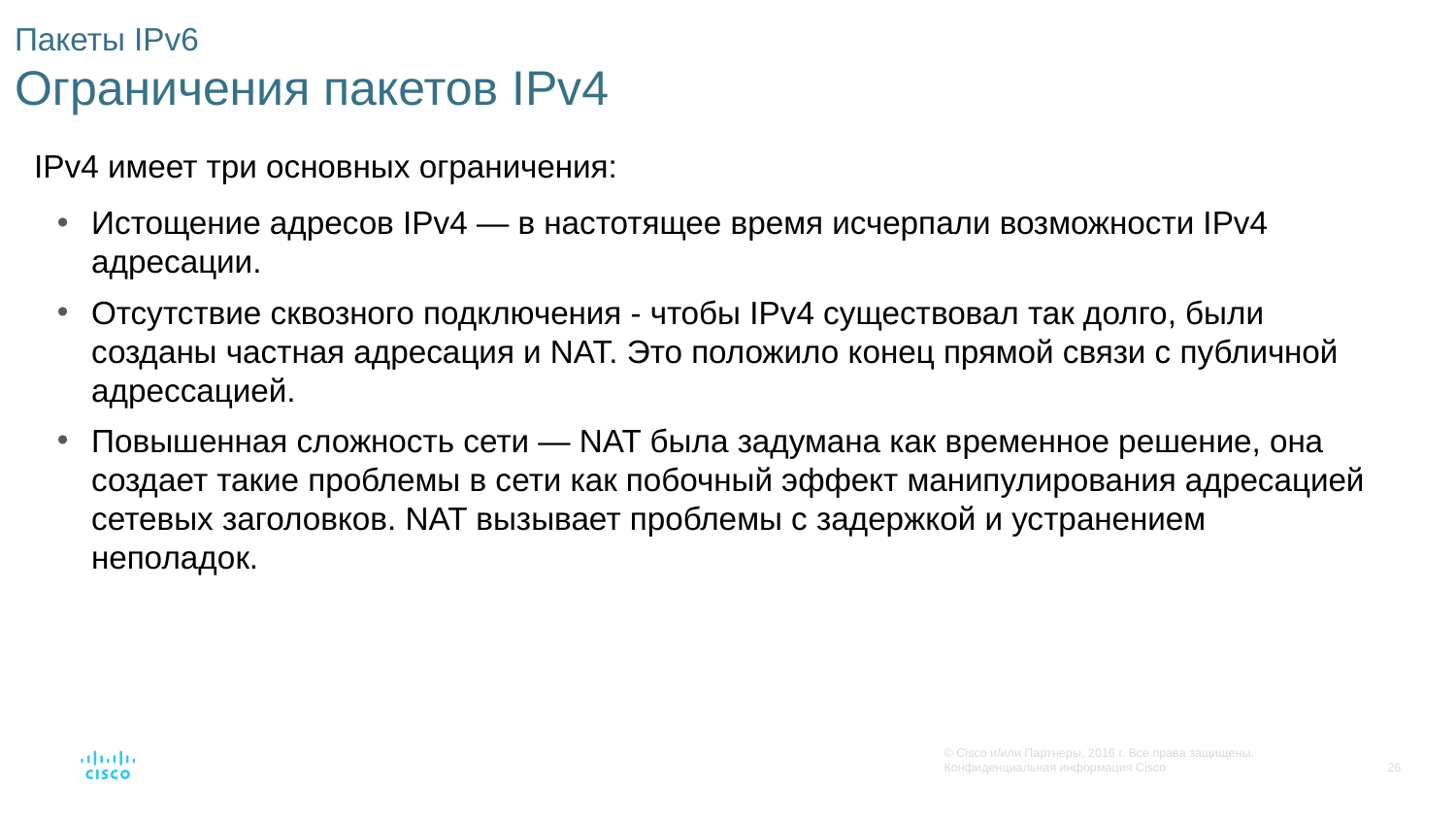

# Пакеты IPv6 Ограничения пакетов IPv4
IPv4 имеет три основных ограничения:
Истощение адресов IPv4 — в настотящее время исчерпали возможности IPv4 адресации.
Отсутствие сквозного подключения - чтобы IPv4 существовал так долго, были созданы частная адресация и NAT. Это положило конец прямой связи с публичной адрессацией.
Повышенная сложность сети — NAT была задумана как временное решение, она создает такие проблемы в сети как побочный эффект манипулирования адресацией сетевых заголовков. NAT вызывает проблемы с задержкой и устранением неполадок.